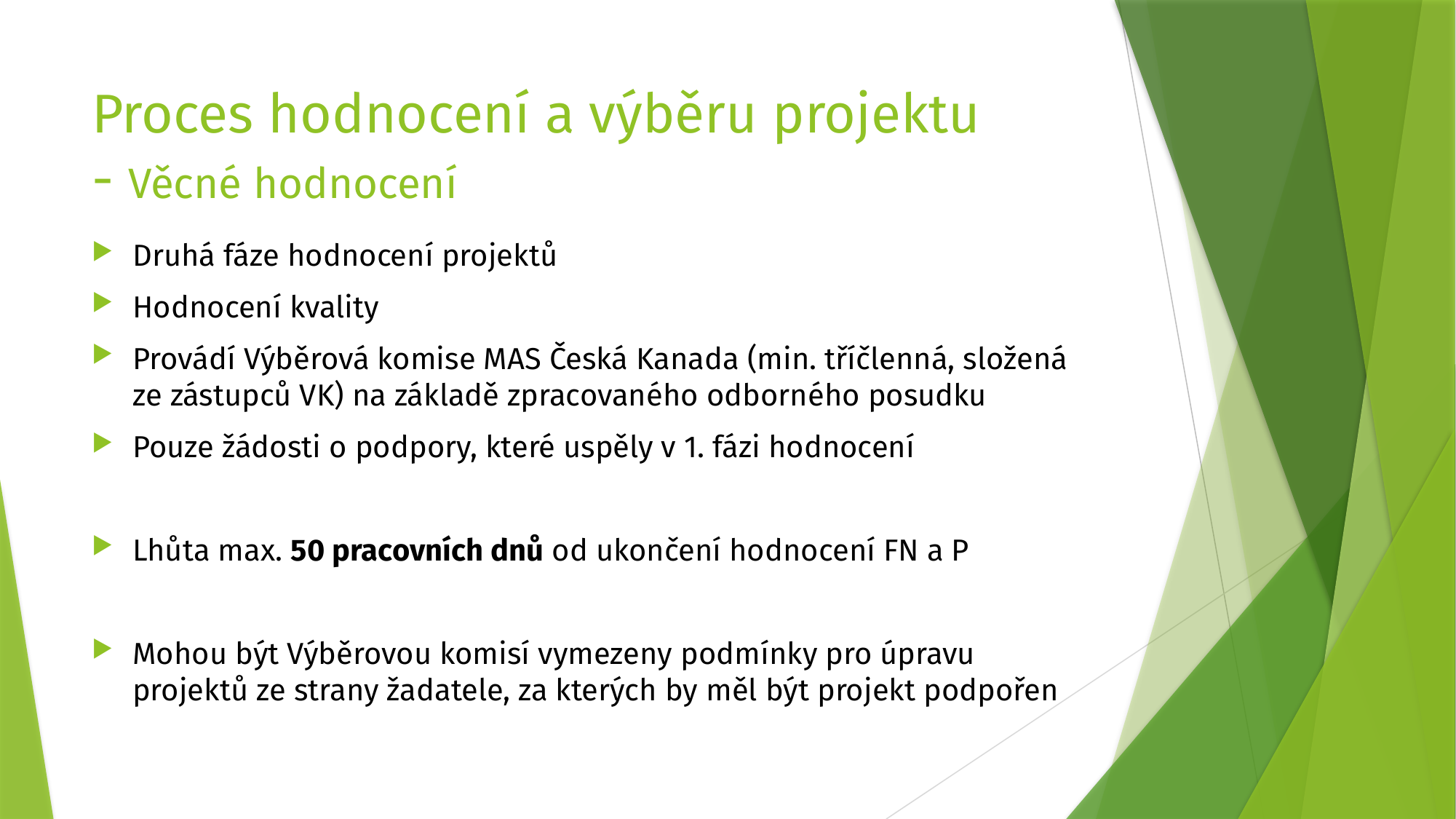

# Proces hodnocení a výběru projektu - Věcné hodnocení
Druhá fáze hodnocení projektů
Hodnocení kvality
Provádí Výběrová komise MAS Česká Kanada (min. tříčlenná, složená ze zástupců VK) na základě zpracovaného odborného posudku
Pouze žádosti o podpory, které uspěly v 1. fázi hodnocení

Lhůta max. 50 pracovních dnů od ukončení hodnocení FN a P

Mohou být Výběrovou komisí vymezeny podmínky pro úpravu projektů ze strany žadatele, za kterých by měl být projekt podpořen